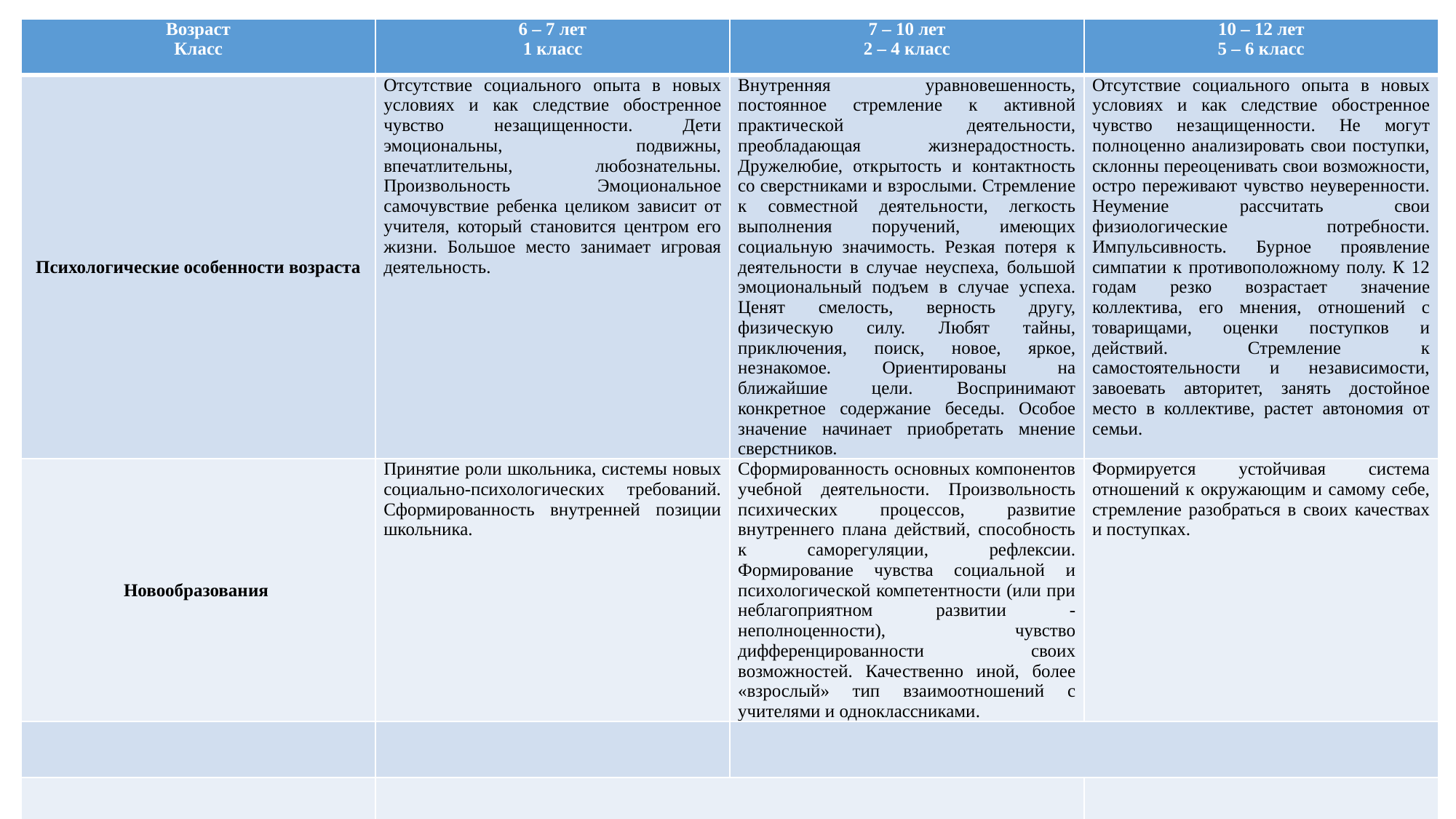

| Возраст Класс | 6 – 7 лет 1 класс | 7 – 10 лет 2 – 4 класс | 10 – 12 лет 5 – 6 класс |
| --- | --- | --- | --- |
| Психологические особенности возраста | Отсутствие социального опыта в новых условиях и как следствие обостренное чувство незащищенности. Дети эмоциональны, подвижны, впечатлительны, любознательны. Произвольность Эмоциональное самочувствие ребенка целиком зависит от учителя, который становится центром его жизни. Большое место занимает игровая деятельность. | Внутренняя уравновешенность, постоянное стремление к активной практической деятельности, преобладающая жизнерадостность. Дружелюбие, открытость и контактность со сверстниками и взрослыми. Стремление к совместной деятельности, легкость выполнения поручений, имеющих социальную значимость. Резкая потеря к деятельности в случае неуспеха, большой эмоциональный подъем в случае успеха. Ценят смелость, верность другу, физическую силу. Любят тайны, приключения, поиск, новое, яркое, незнакомое. Ориентированы на ближайшие цели. Воспринимают конкретное содержание беседы. Особое значение начинает приобретать мнение сверстников. | Отсутствие социального опыта в новых условиях и как следствие обостренное чувство незащищенности. Не могут полноценно анализировать свои поступки, склонны переоценивать свои возможности, остро переживают чувство неуверенности. Неумение рассчитать свои физиологические потребности. Импульсивность. Бурное проявление симпатии к противоположному полу. К 12 годам резко возрастает значение коллектива, его мнения, отношений с товарищами, оценки поступков и действий. Стремление к самостоятельности и независимости, завоевать авторитет, занять достойное место в коллективе, растет автономия от семьи. |
| Новообразования | Принятие роли школьника, системы новых социально-психологических требований. Сформированность внутренней позиции школьника. | Сформированность основных компонентов учебной деятельности. Произвольность психических процессов, развитие внутреннего плана действий, способность к саморегуляции, рефлексии. Формирование чувства социальной и психологической компетентности (или при неблагоприятном развитии -неполноценности), чувство дифференцированности своих возможностей. Качественно иной, более «взрослый» тип взаимоотношений с учителями и одноклассниками. | Формируется устойчивая система отношений к окружающим и самому себе, стремление разобраться в своих качествах и поступках. |
|  |  |  |  |
|  |  |  |  |
|  |  |  |  |
|  |  |  |  |
|  |  |  |  |
#